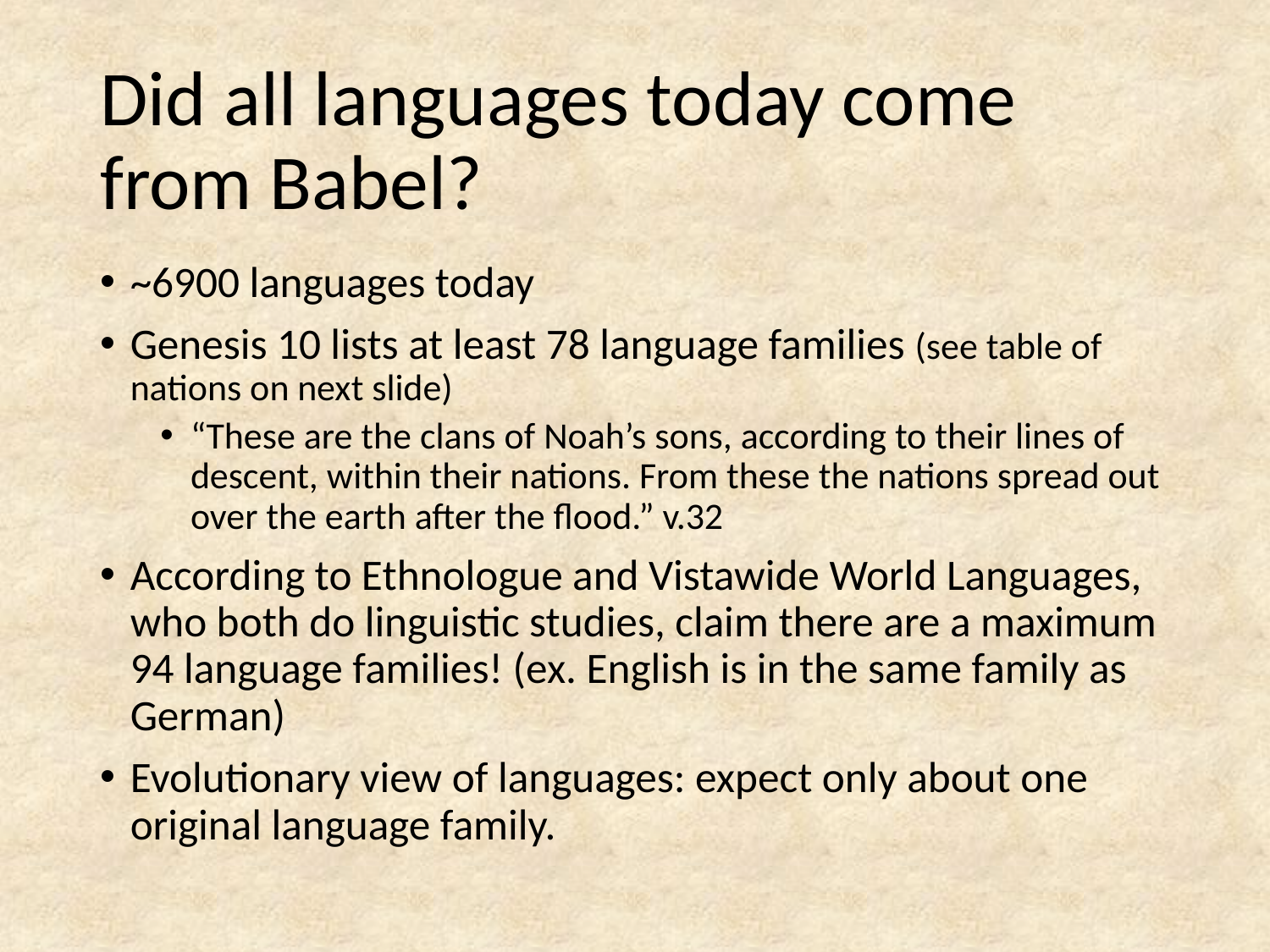

# Did all languages today come from Babel?
~6900 languages today
Genesis 10 lists at least 78 language families (see table of nations on next slide)
“These are the clans of Noah’s sons, according to their lines of descent, within their nations. From these the nations spread out over the earth after the flood.” v.32
According to Ethnologue and Vistawide World Languages, who both do linguistic studies, claim there are a maximum 94 language families! (ex. English is in the same family as German)
Evolutionary view of languages: expect only about one original language family.